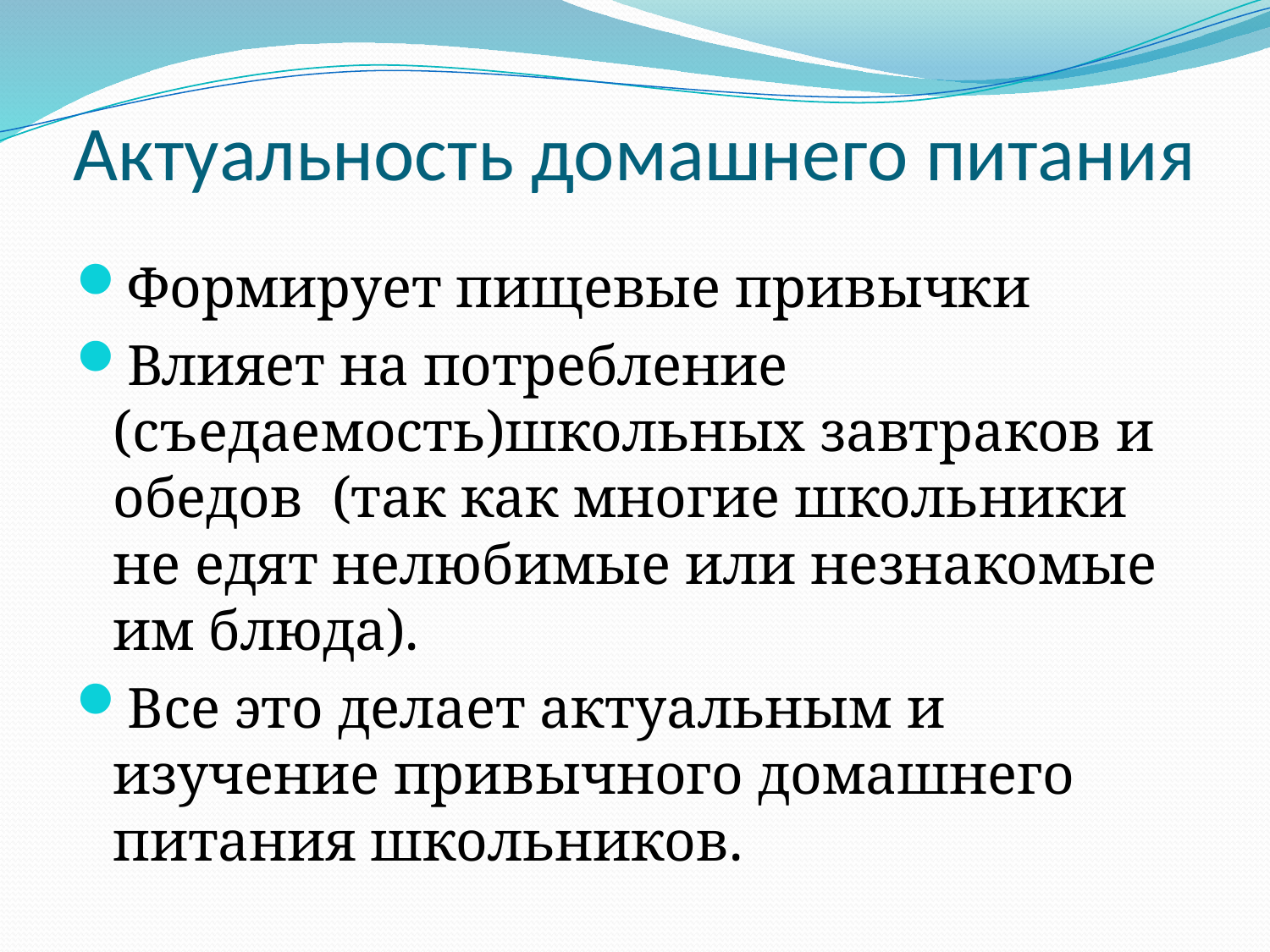

# Актуальность домашнего питания
Формирует пищевые привычки
Влияет на потребление (съедаемость)школьных завтраков и обедов  (так как многие школьники не едят нелюбимые или незнакомые им блюда).
Все это делает актуальным и изучение привычного домашнего питания школьников.